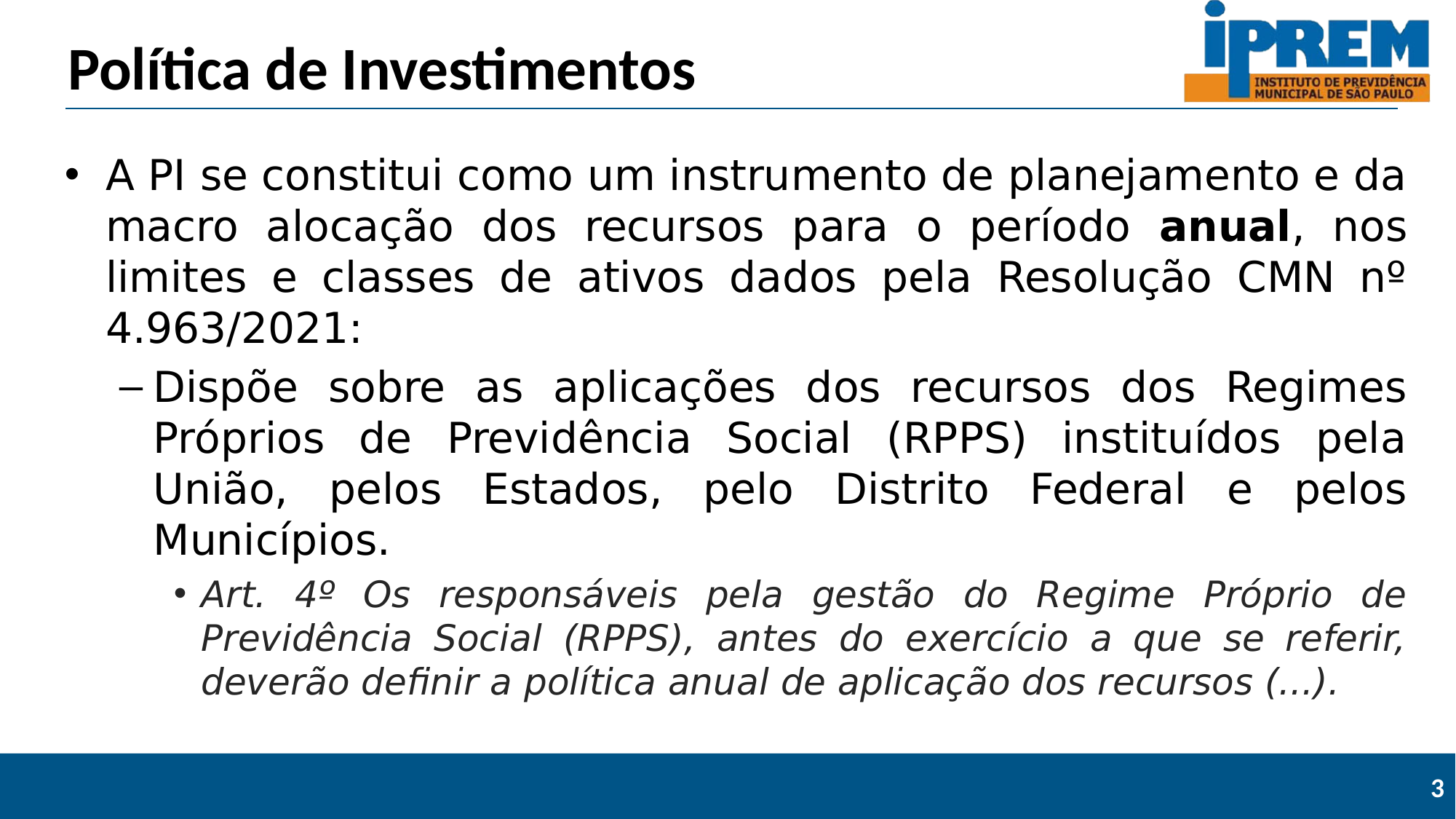

# Política de Investimentos
A PI se constitui como um instrumento de planejamento e da macro alocação dos recursos para o período anual, nos limites e classes de ativos dados pela Resolução CMN nº 4.963/2021:
Dispõe sobre as aplicações dos recursos dos Regimes Próprios de Previdência Social (RPPS) instituídos pela União, pelos Estados, pelo Distrito Federal e pelos Municípios.
Art. 4º Os responsáveis pela gestão do Regime Próprio de Previdência Social (RPPS), antes do exercício a que se referir, deverão definir a política anual de aplicação dos recursos (...).